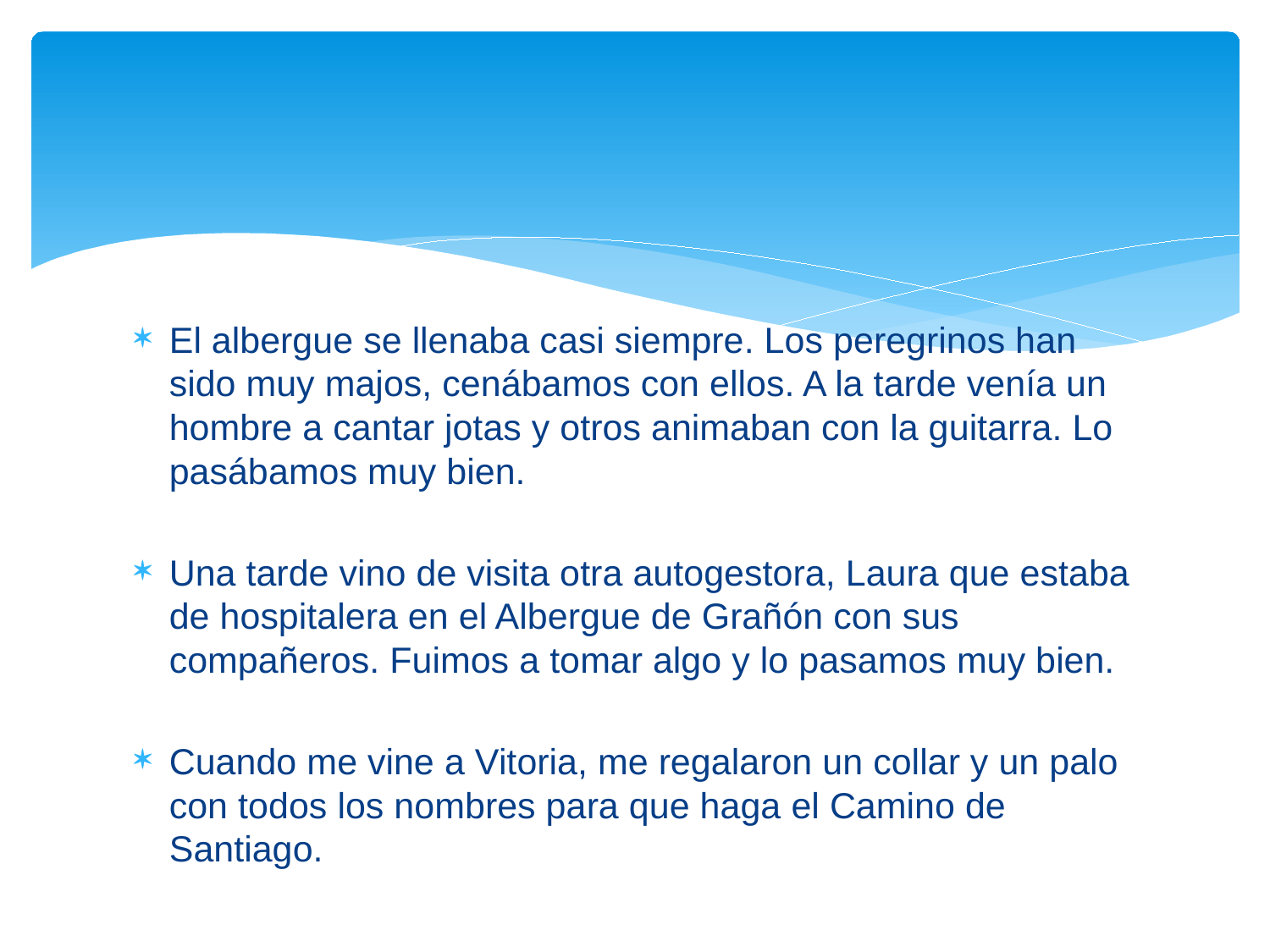

El albergue se llenaba casi siempre. Los peregrinos han sido muy majos, cenábamos con ellos. A la tarde venía un hombre a cantar jotas y otros animaban con la guitarra. Lo pasábamos muy bien.

Una tarde vino de visita otra autogestora, Laura que estaba de hospitalera en el Albergue de Grañón con sus compañeros. Fuimos a tomar algo y lo pasamos muy bien.

Cuando me vine a Vitoria, me regalaron un collar y un palo con todos los nombres para que haga el Camino de Santiago.